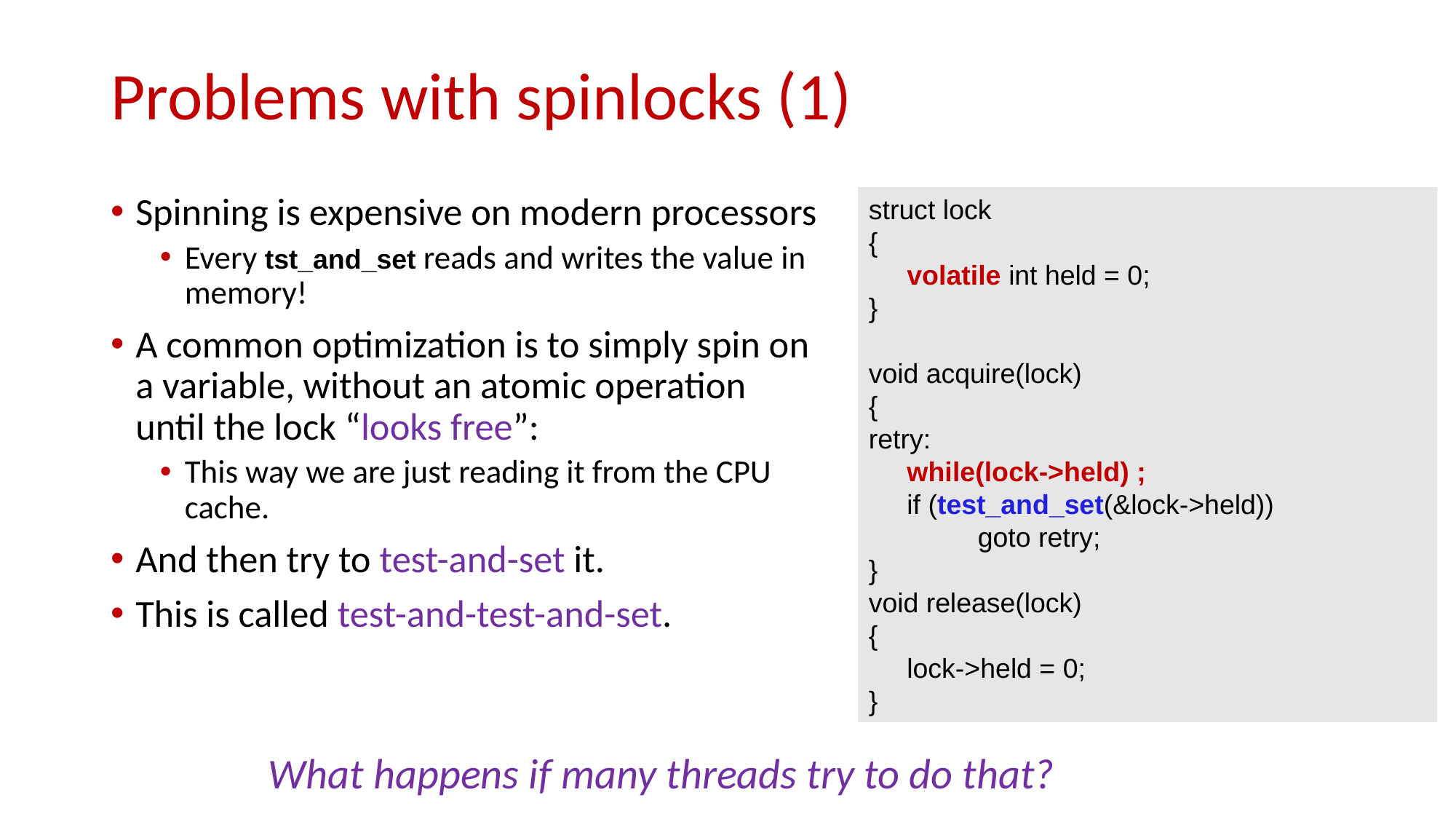

# Problems with spinlocks (1)
Spinning is expensive on modern processors
Every tst_and_set reads and writes the value in memory!
A common optimization is to simply spin on a variable, without an atomic operation until the lock “looks free”:
This way we are just reading it from the CPU cache.
And then try to test-and-set it.
This is called test-and-test-and-set.
struct lock
{
     volatile int held = 0;
}

void acquire(lock)
{
retry:
     while(lock->held) ;
     if (test_and_set(&lock->held))
	goto retry;
}
void release(lock)
{
     lock->held = 0;
}
What happens if many threads try to do that?